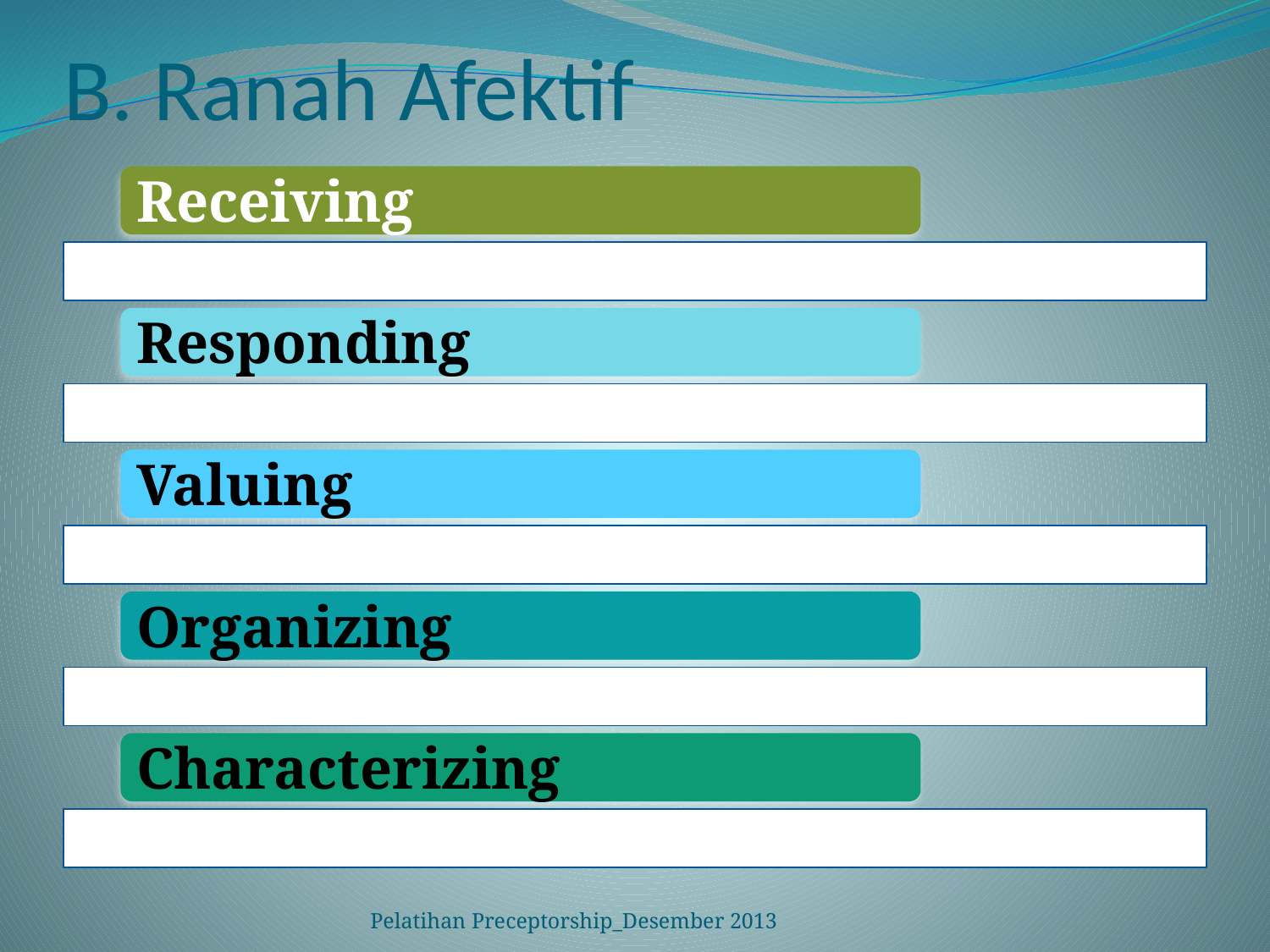

# B. Ranah Afektif
Receiving
Responding
Valuing
Characterizing
Organizing
Pelatihan Preceptorship_Desember 2013